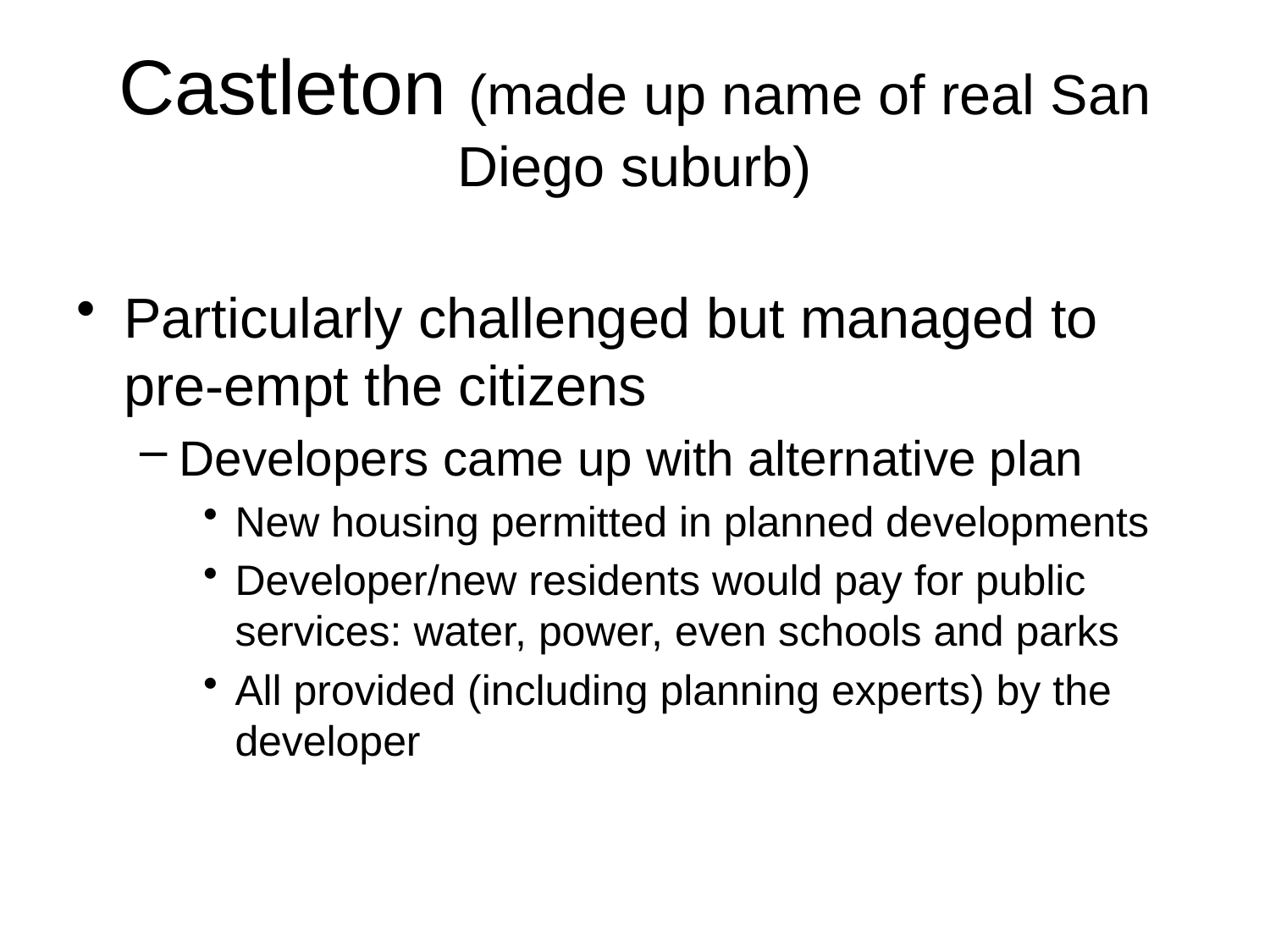

# Castleton (made up name of real San Diego suburb)
Particularly challenged but managed to pre-empt the citizens
Developers came up with alternative plan
New housing permitted in planned developments
Developer/new residents would pay for public services: water, power, even schools and parks
All provided (including planning experts) by the developer